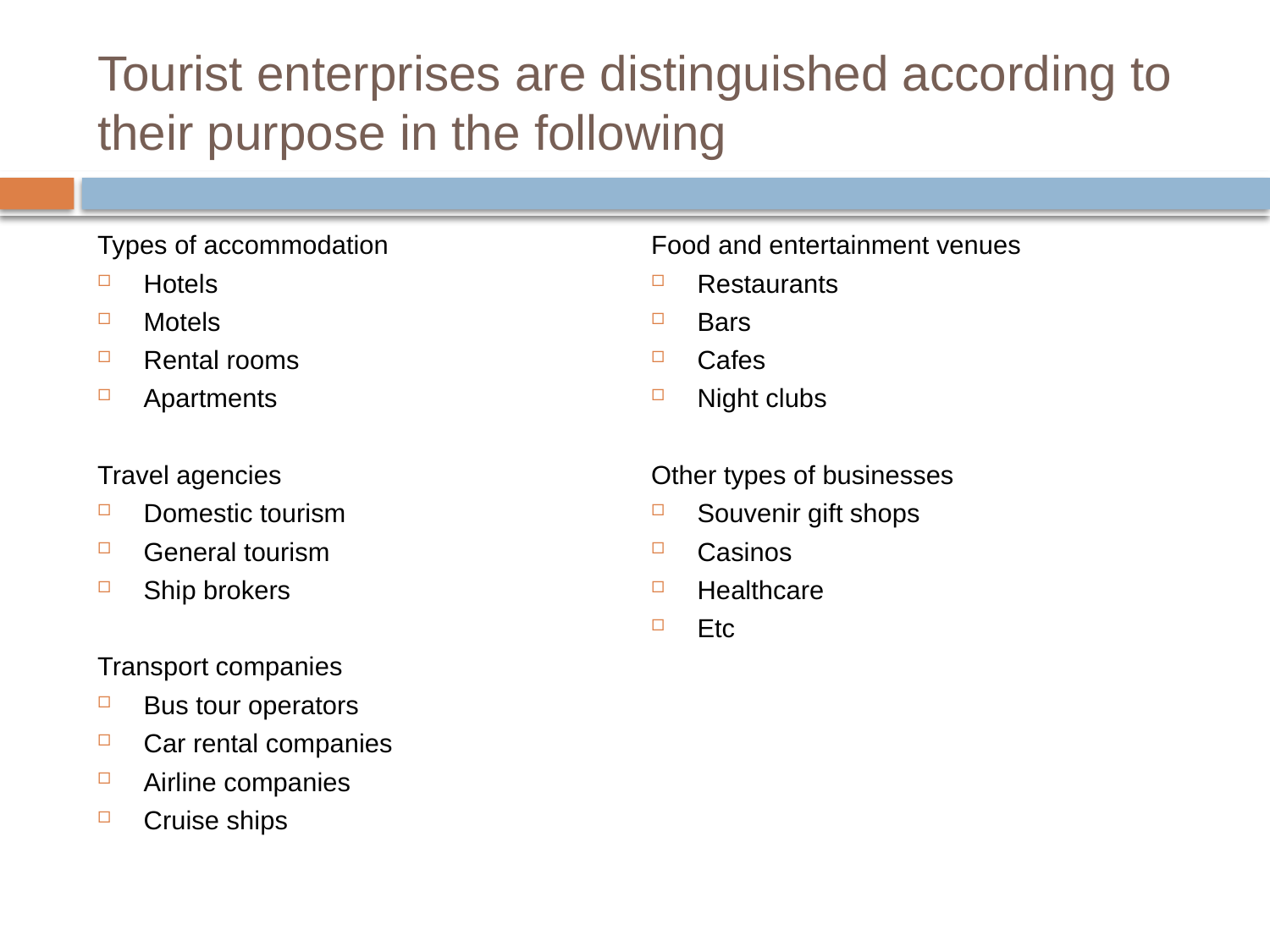

# Tourist enterprises are distinguished according to their purpose in the following
Types of accommodation
Hotels
Motels
Rental rooms
Apartments

Travel agencies
Domestic tourism
General tourism
Ship brokers

Transport companies
Bus tour operators
Car rental companies
Airline companies
Cruise ships
Food and entertainment venues
Restaurants
Bars
Cafes
Night clubs

Other types of businesses
Souvenir gift shops
Casinos
Healthcare
Etc